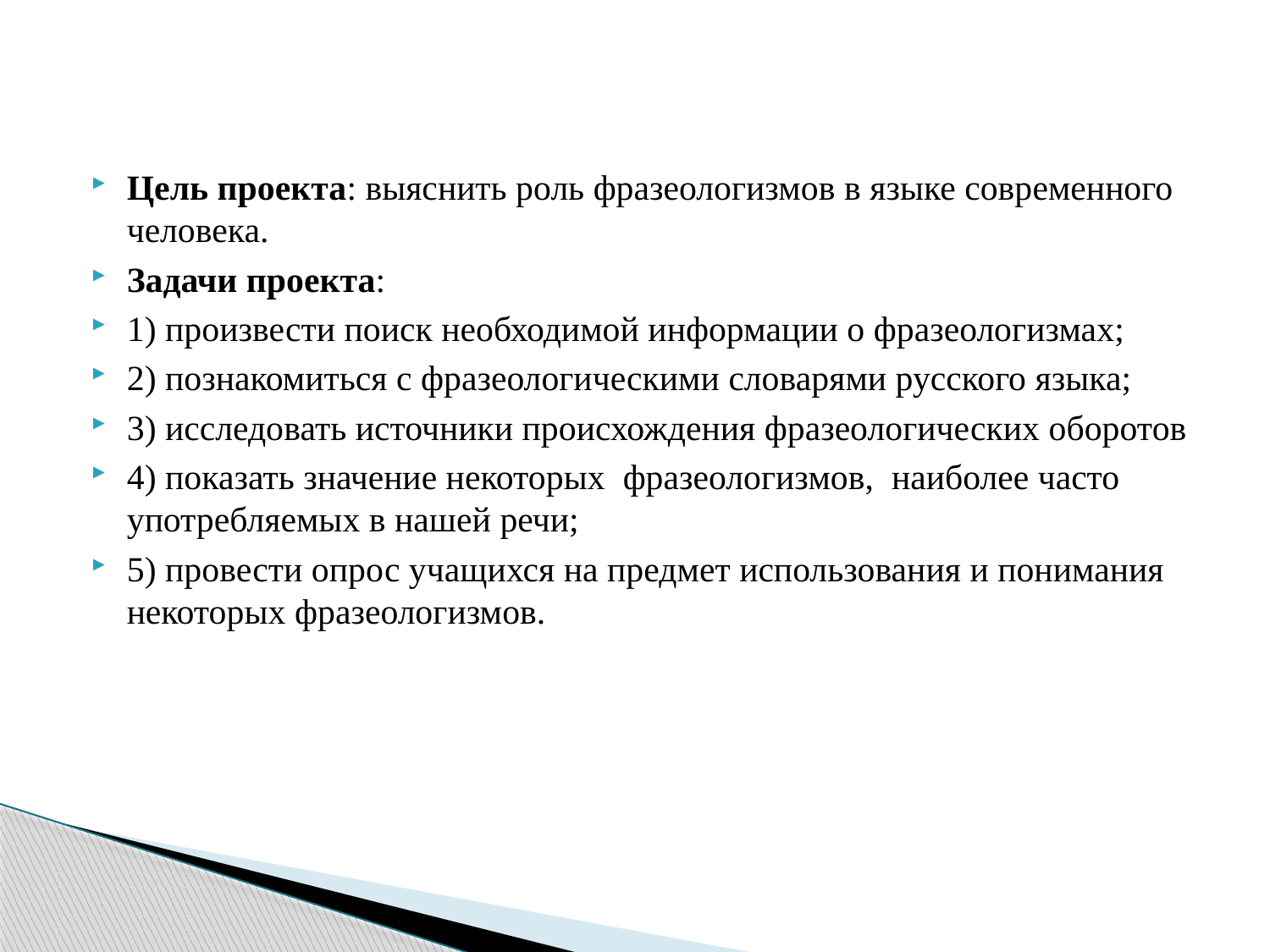

#
Цель проекта: выяснить роль фразеологизмов в языке современного человека.
Задачи проекта:
1) произвести поиск необходимой информации о фразеологизмах;
2) познакомиться с фразеологическими словарями русского языка;
3) исследовать источники происхождения фразеологических оборотов
4) показать значение некоторых  фразеологизмов,  наиболее часто употребляемых в нашей речи;
5) провести опрос учащихся на предмет использования и понимания некоторых фразеологизмов.